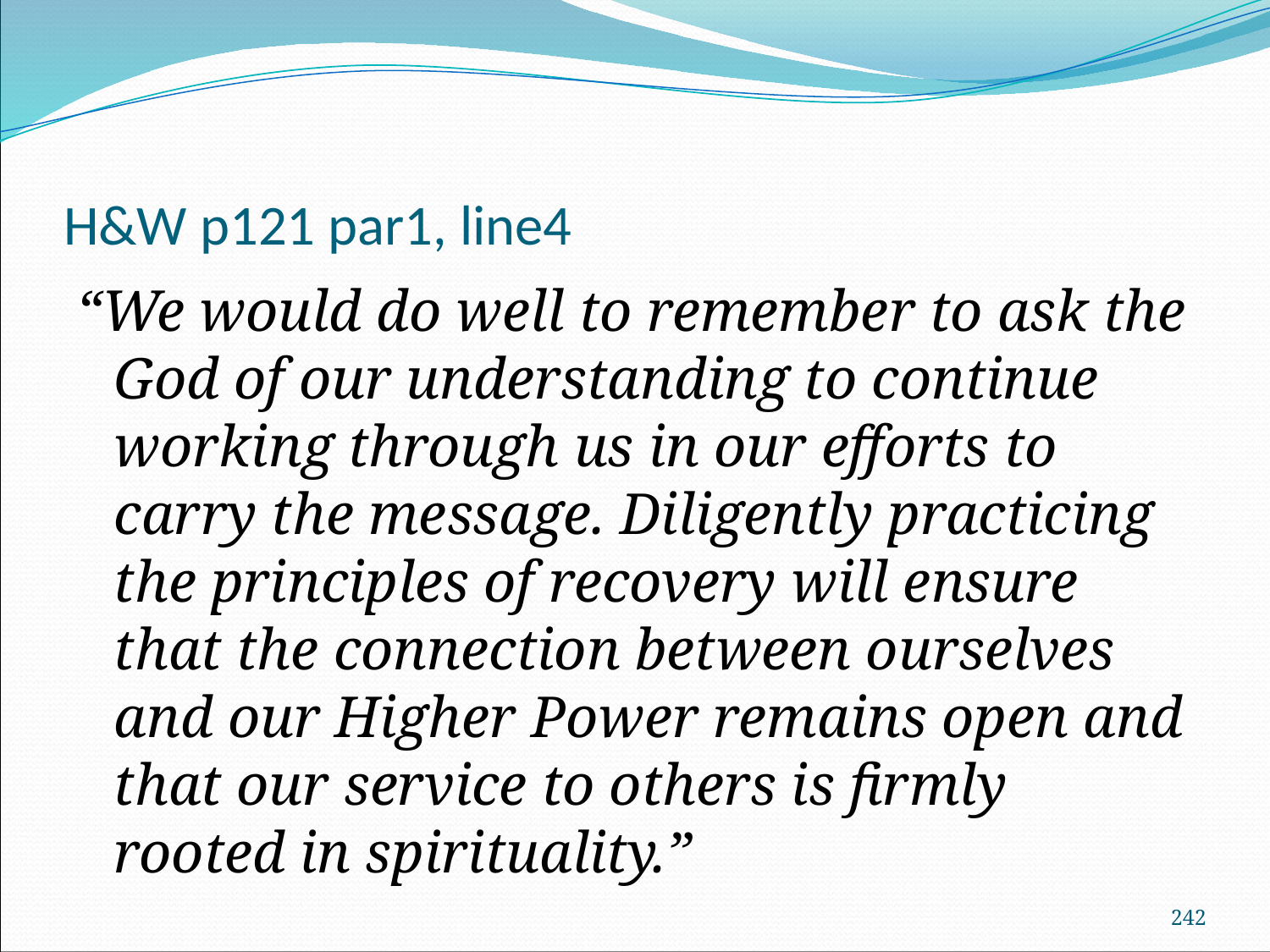

# H&W p121 par1, line4
“We would do well to remember to ask the God of our understanding to continue working through us in our efforts to carry the message. Diligently practicing the principles of recovery will ensure that the connection between ourselves and our Higher Power remains open and that our service to others is firmly rooted in spirituality.”
242